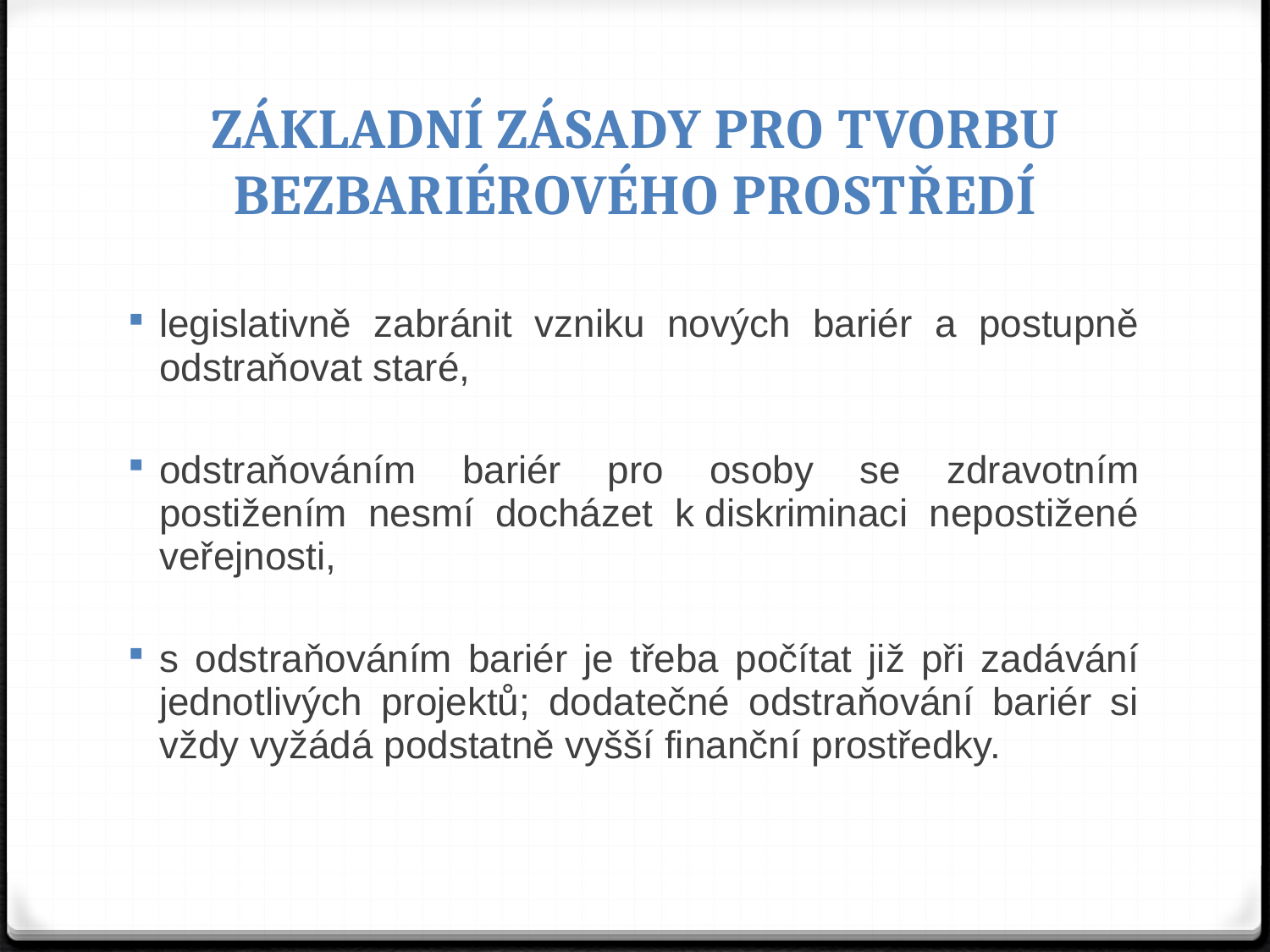

# Základní zásady pro tvorbu bezbariérového prostředí
legislativně zabránit vzniku nových bariér a postupně odstraňovat staré,

odstraňováním bariér pro osoby se zdravotním postižením nesmí docházet k diskriminaci nepostižené veřejnosti,

s odstraňováním bariér je třeba počítat již při zadávání jednotlivých projektů; dodatečné odstraňování bariér si vždy vyžádá podstatně vyšší finanční prostředky.